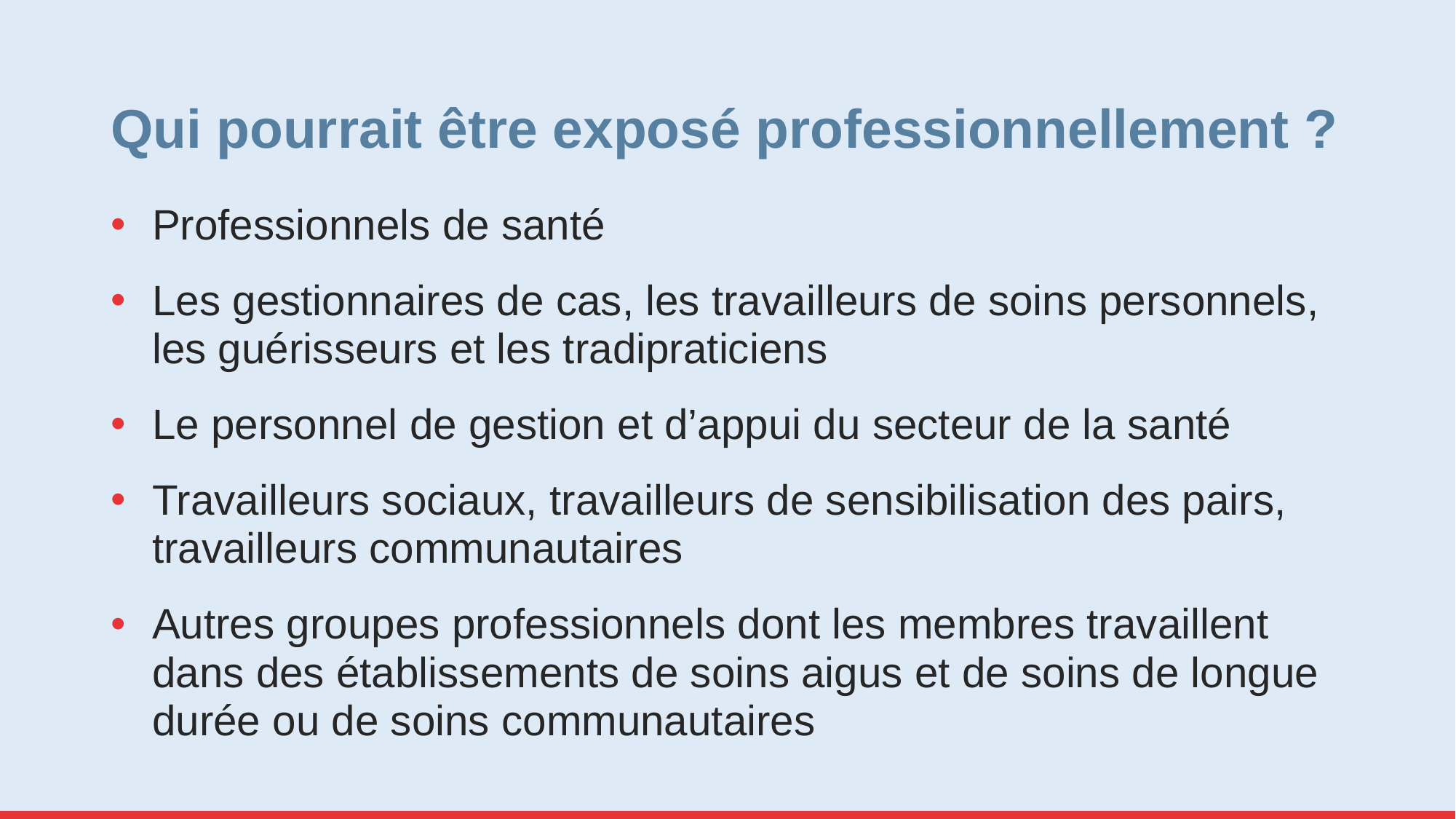

# Qui pourrait être exposé professionnellement ?
Professionnels de santé
Les gestionnaires de cas, les travailleurs de soins personnels, les guérisseurs et les tradipraticiens
Le personnel de gestion et d’appui du secteur de la santé
Travailleurs sociaux, travailleurs de sensibilisation des pairs, travailleurs communautaires
Autres groupes professionnels dont les membres travaillent dans des établissements de soins aigus et de soins de longue durée ou de soins communautaires